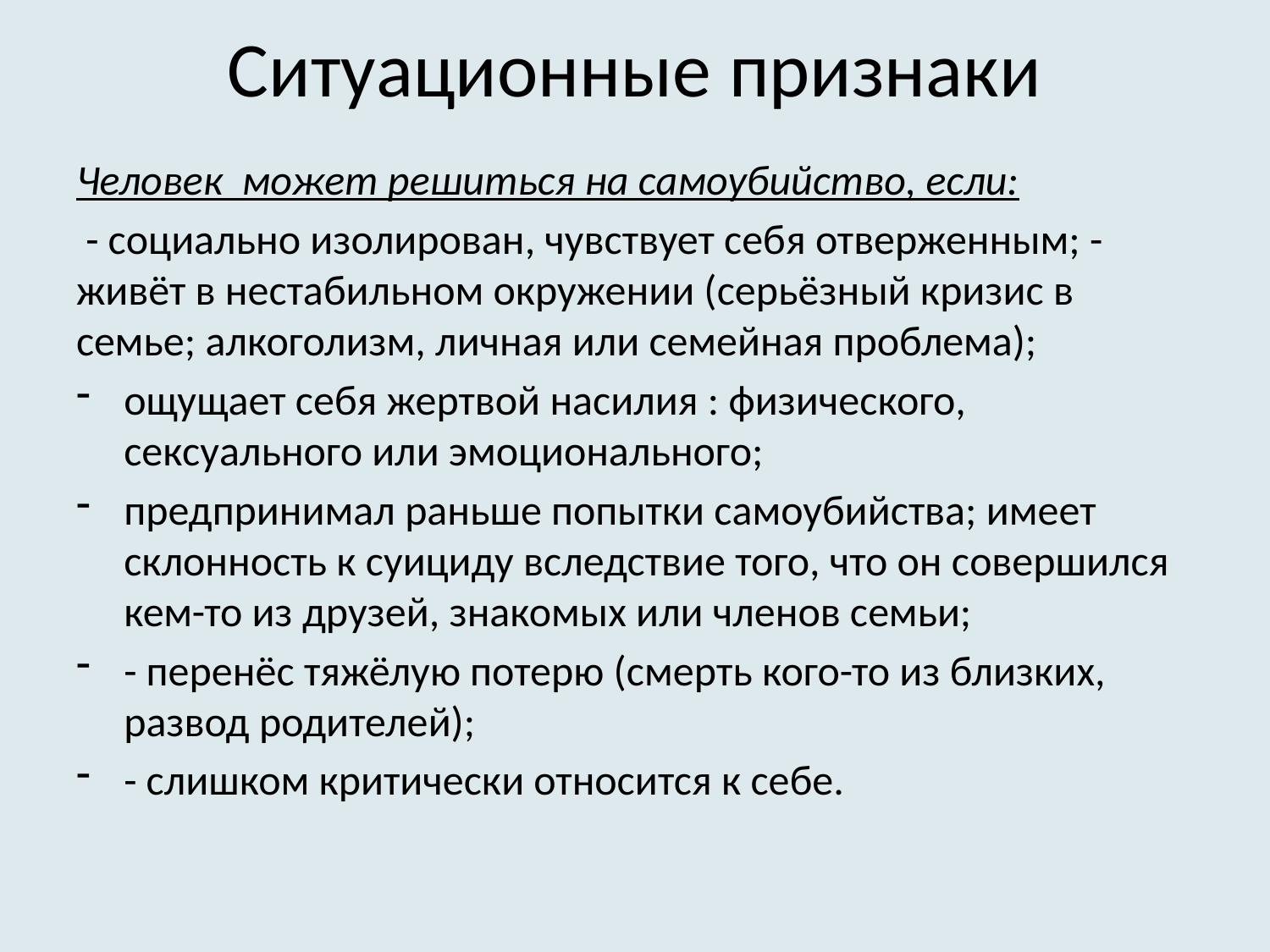

# Ситуационные признаки
Человек  может решиться на самоубийство, если:
 - социально изолирован, чувствует себя отверженным; - живёт в нестабильном окружении (серьёзный кризис в семье; алкоголизм, личная или семейная проблема);
ощущает себя жертвой насилия : физического, сексуального или эмоционального;
предпринимал раньше попытки самоубийства; имеет склонность к суициду вследствие того, что он совершился кем-то из друзей, знакомых или членов семьи;
- перенёс тяжёлую потерю (смерть кого-то из близких, развод родителей);
- слишком критически относится к себе.